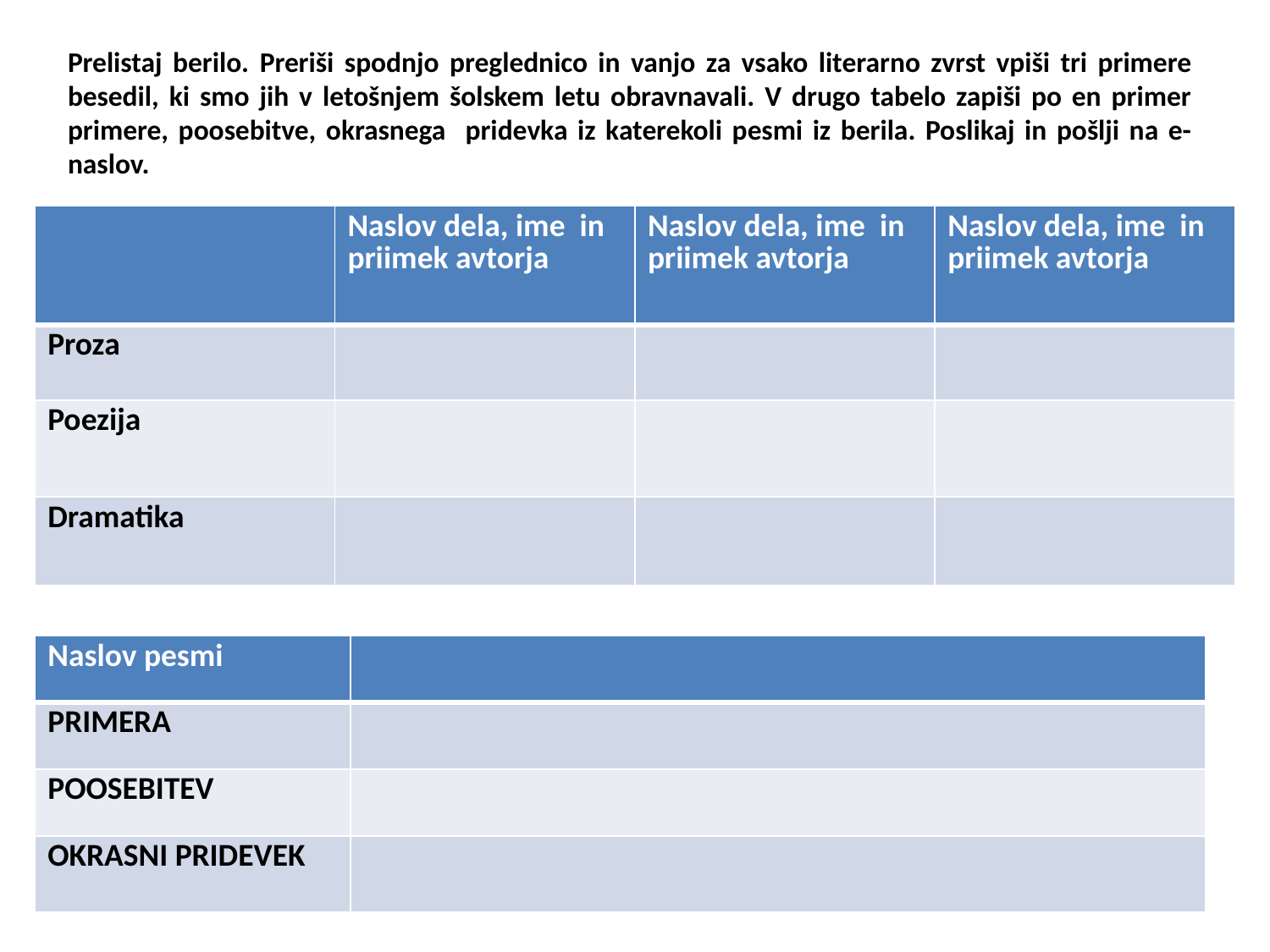

Prelistaj berilo. Preriši spodnjo preglednico in vanjo za vsako literarno zvrst vpiši tri primere besedil, ki smo jih v letošnjem šolskem letu obravnavali. V drugo tabelo zapiši po en primer primere, poosebitve, okrasnega  pridevka iz katerekoli pesmi iz berila. Poslikaj in pošlji na e-naslov.
|  | Naslov dela, ime in priimek avtorja | Naslov dela, ime in priimek avtorja | Naslov dela, ime in priimek avtorja |
| --- | --- | --- | --- |
| Proza |  |  |  |
| Poezija |  |  |  |
| Dramatika |  |  |  |
| Naslov pesmi |  |
| --- | --- |
| PRIMERA |  |
| POOSEBITEV |  |
| OKRASNI PRIDEVEK |  |